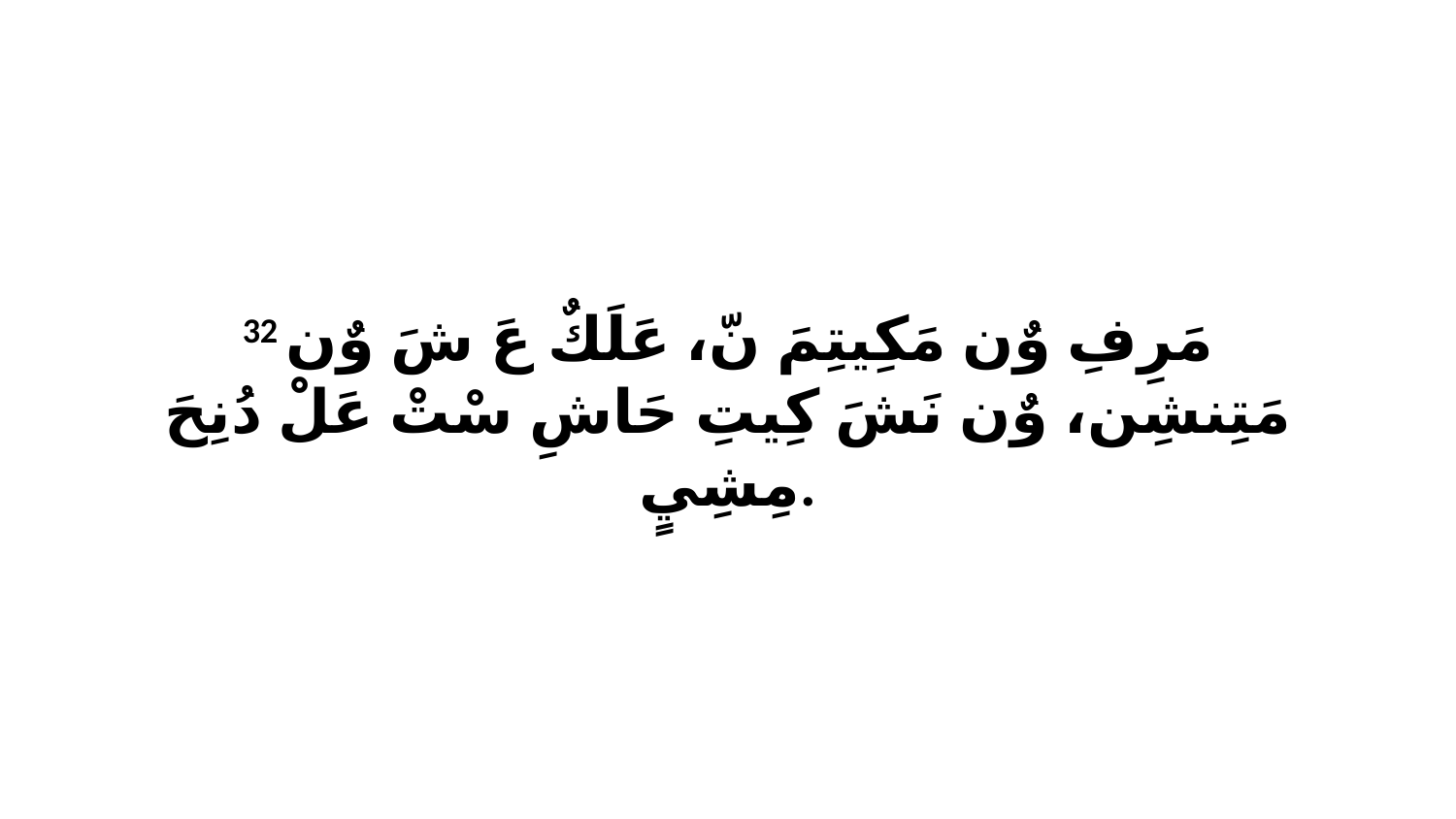

32 مَرِفِ وٌن مَكِيتِمَ نّ، عَلَكٌ عَ شَ وٌن مَتِنشِن، وٌن نَشَ كِيتِ حَاشِ سْتْ عَلْ دُنِحَ مِشِيٍ.